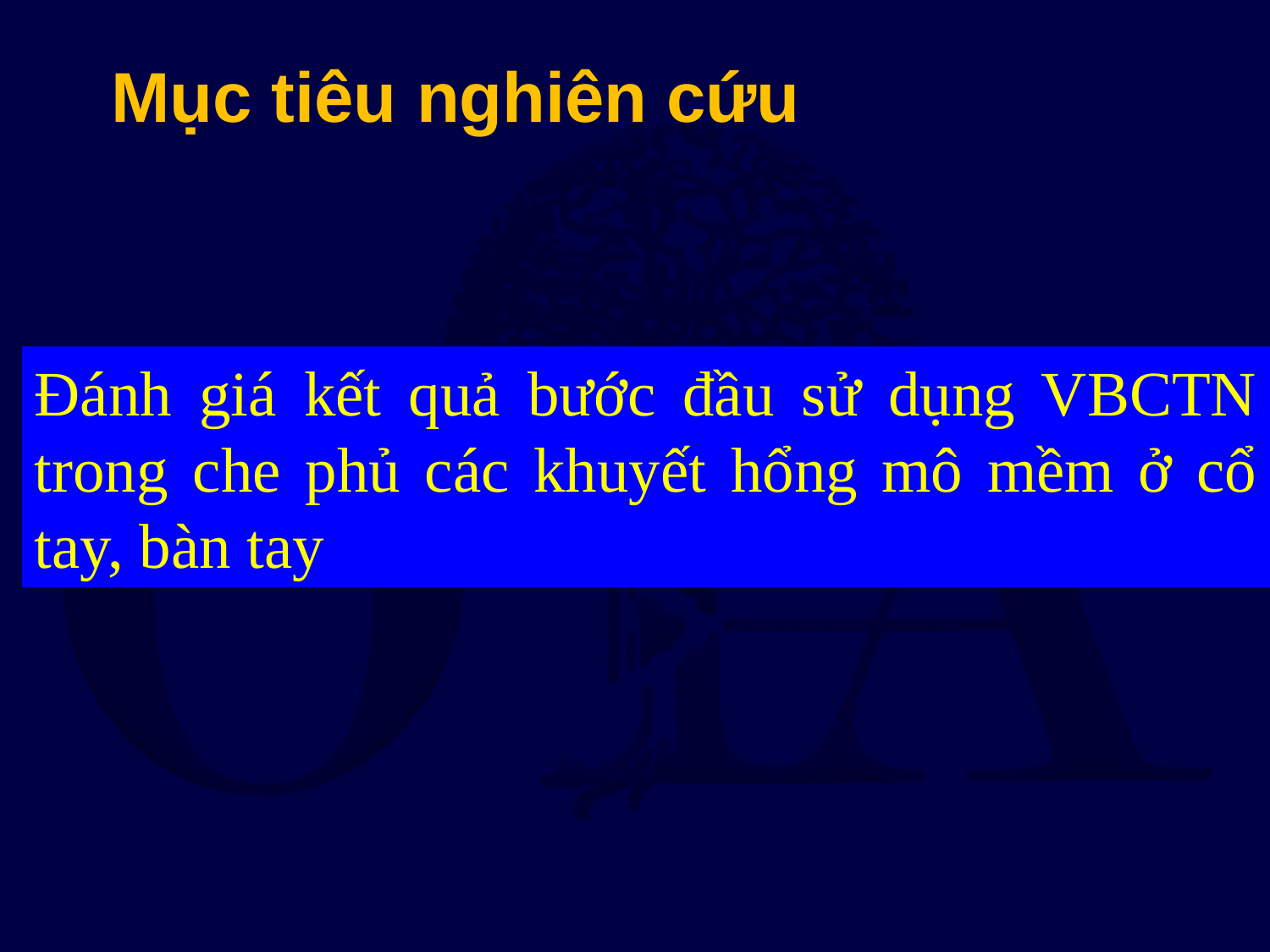

Mục tiêu nghiên cứu
Đánh giá kết quả bước đầu sử dụng VBCTN trong che phủ các khuyết hổng mô mềm ở cổ tay, bàn tay